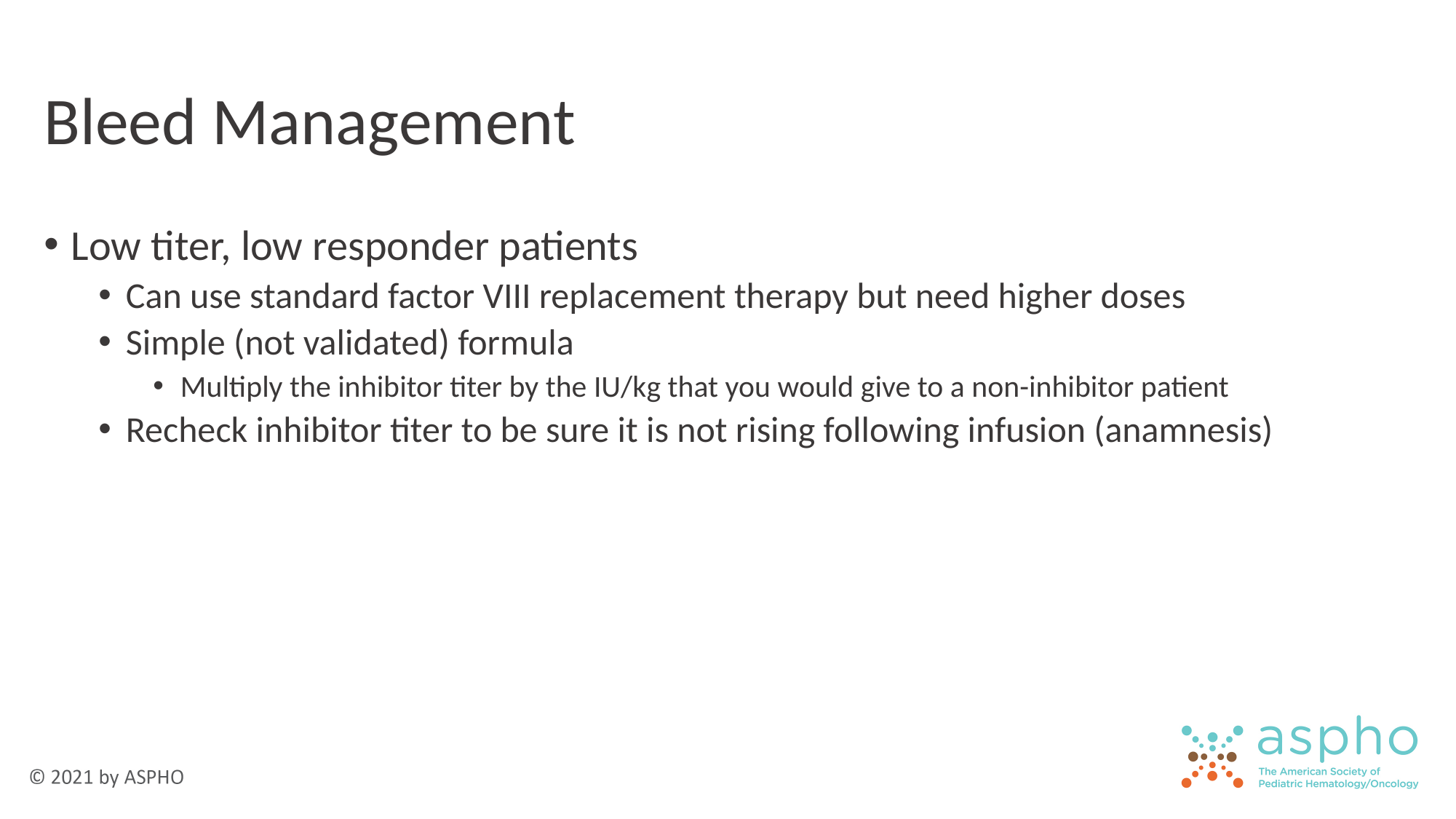

# Bleed Management
Low titer, low responder patients
Can use standard factor VIII replacement therapy but need higher doses
Simple (not validated) formula
Multiply the inhibitor titer by the IU/kg that you would give to a non-inhibitor patient
Recheck inhibitor titer to be sure it is not rising following infusion (anamnesis)